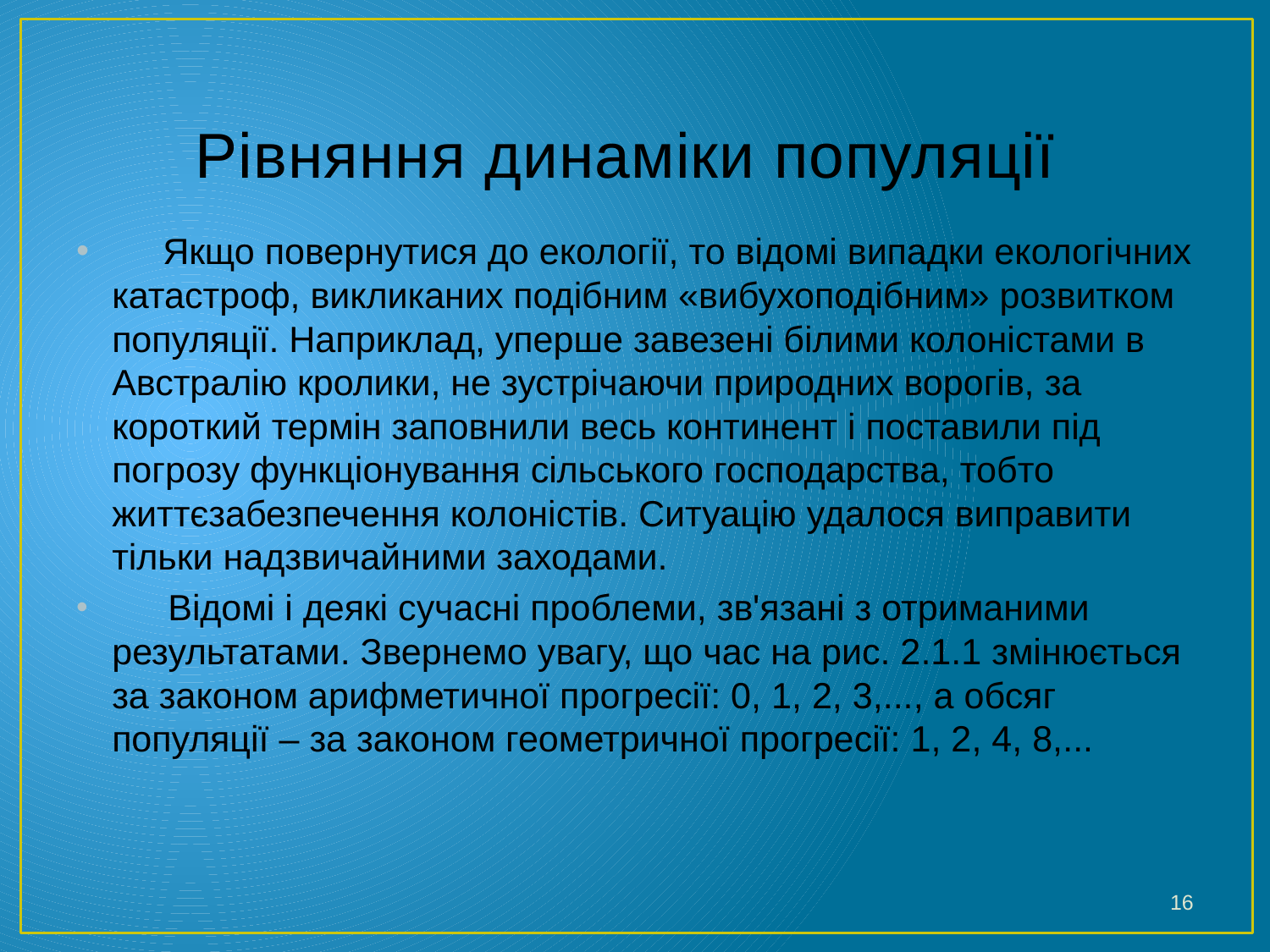

# Рівняння динаміки популяції
     Якщо повернутися до екології, то відомі випадки екологічних катастроф, викликаних подібним «вибухоподібним» розвитком популяції. Наприклад, уперше завезені білими колоністами в Австралію кролики, не зустрічаючи природних ворогів, за короткий термін заповнили весь континент і поставили під погрозу функціонування сільського господарства, тобто життєзабезпечення колоністів. Ситуацію удалося виправити тільки надзвичайними заходами.
      Відомі і деякі сучасні проблеми, зв'язані з отриманими результатами. Звернемо увагу, що час на рис. 2.1.1 змінюється за законом арифметичної прогресії: 0, 1, 2, 3,..., а обсяг популяції – за законом геометричної прогресії: 1, 2, 4, 8,...

16